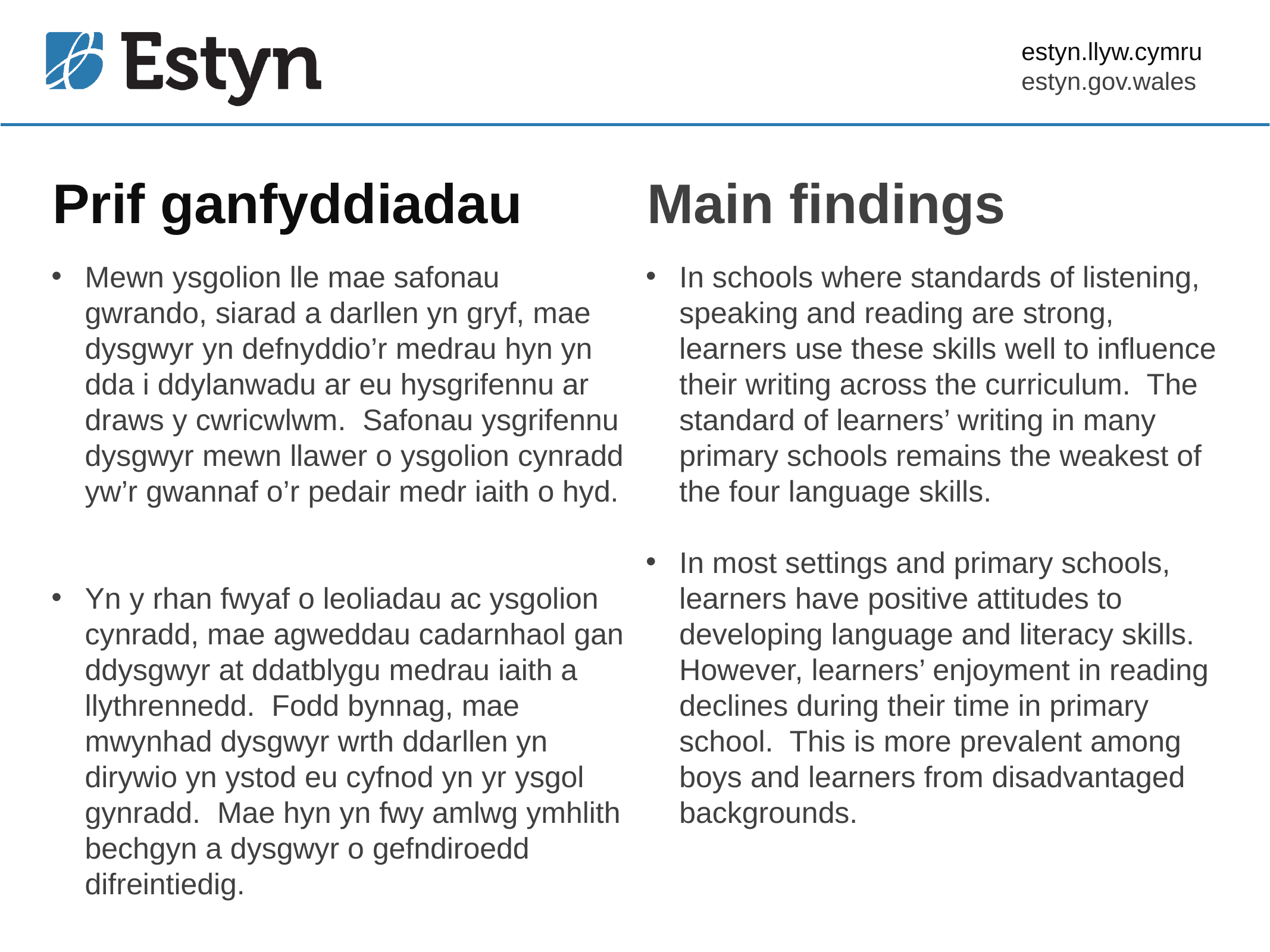

# Prif ganfyddiadau
Main findings
Mewn ysgolion lle mae safonau gwrando, siarad a darllen yn gryf, mae dysgwyr yn defnyddio’r medrau hyn yn dda i ddylanwadu ar eu hysgrifennu ar draws y cwricwlwm.  Safonau ysgrifennu dysgwyr mewn llawer o ysgolion cynradd yw’r gwannaf o’r pedair medr iaith o hyd.

Yn y rhan fwyaf o leoliadau ac ysgolion cynradd, mae agweddau cadarnhaol gan ddysgwyr at ddatblygu medrau iaith a llythrennedd.  Fodd bynnag, mae mwynhad dysgwyr wrth ddarllen yn dirywio yn ystod eu cyfnod yn yr ysgol gynradd.  Mae hyn yn fwy amlwg ymhlith bechgyn a dysgwyr o gefndiroedd difreintiedig.
In schools where standards of listening, speaking and reading are strong, learners use these skills well to influence their writing across the curriculum.  The standard of learners’ writing in many primary schools remains the weakest of the four language skills.

In most settings and primary schools, learners have positive attitudes to developing language and literacy skills.  However, learners’ enjoyment in reading declines during their time in primary school.  This is more prevalent among boys and learners from disadvantaged backgrounds.